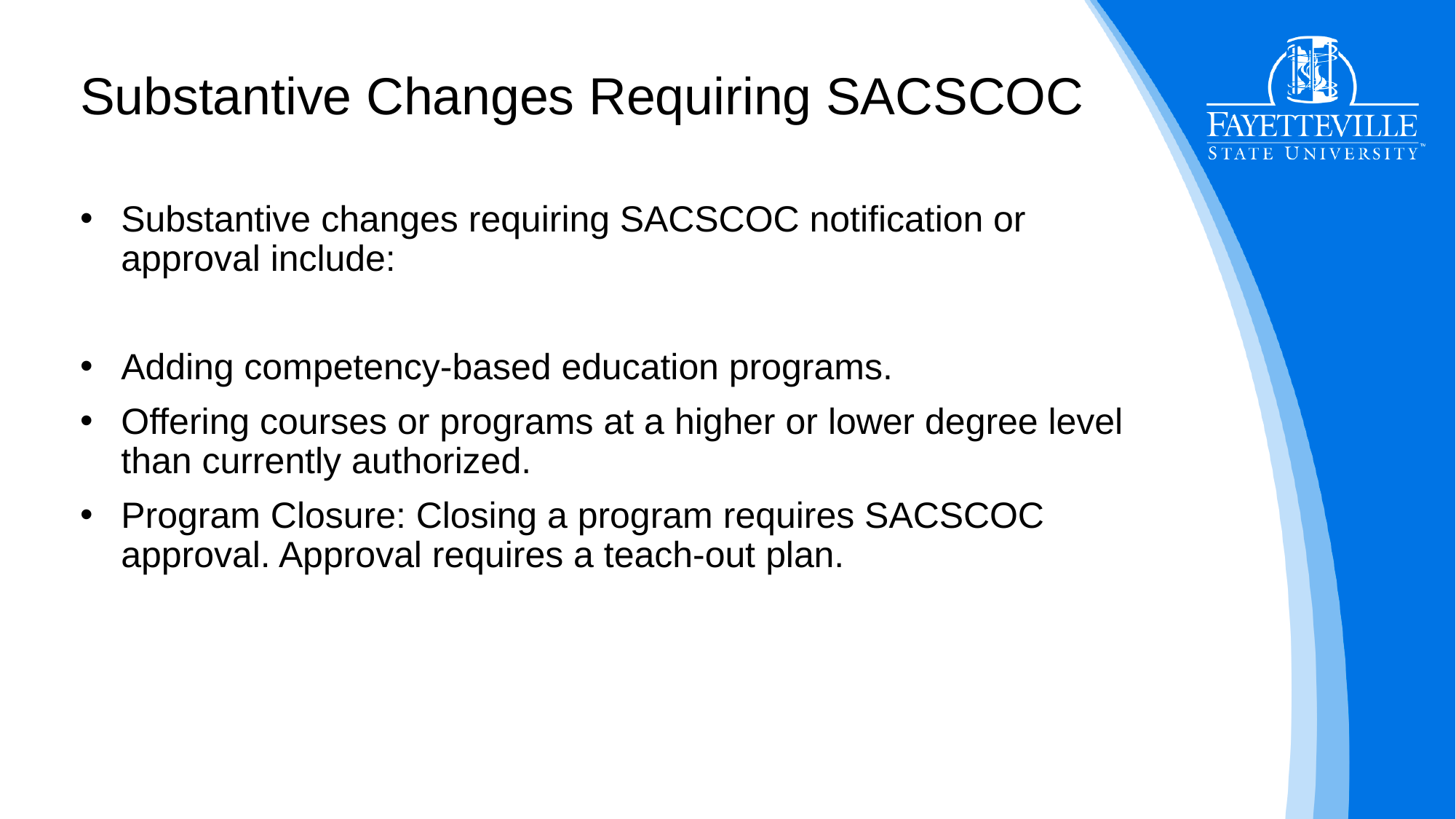

# Substantive Changes Requiring SACSCOC
Substantive changes requiring SACSCOC notification or approval include:

Adding competency-based education programs.
Offering courses or programs at a higher or lower degree level than currently authorized.
Program Closure: Closing a program requires SACSCOC approval. Approval requires a teach-out plan.